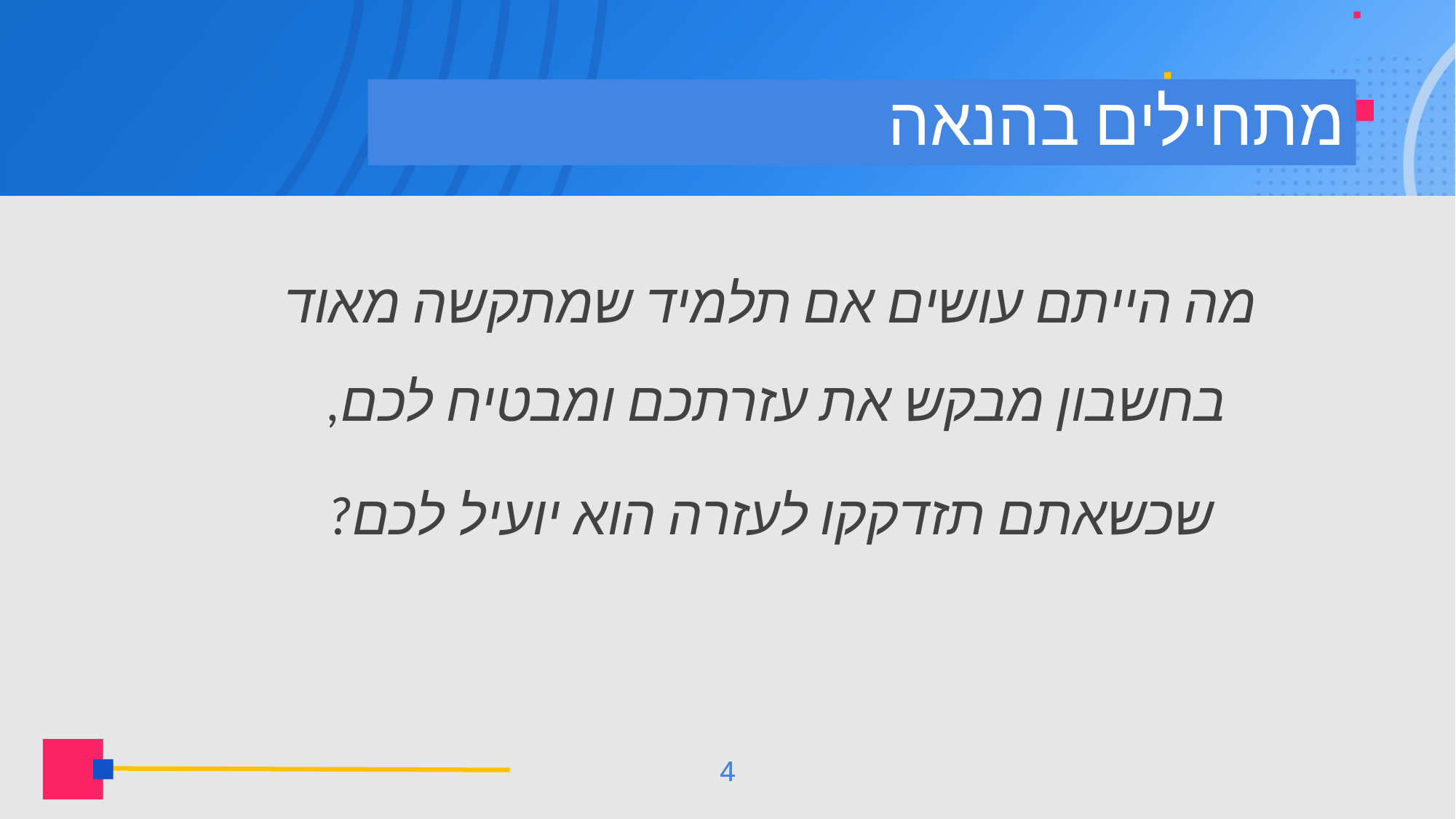

# מתחילים בהנאה
מה הייתם עושים אם תלמיד שמתקשה מאוד בחשבון מבקש את עזרתכם ומבטיח לכם,
שכשאתם תזדקקו לעזרה הוא יועיל לכם?